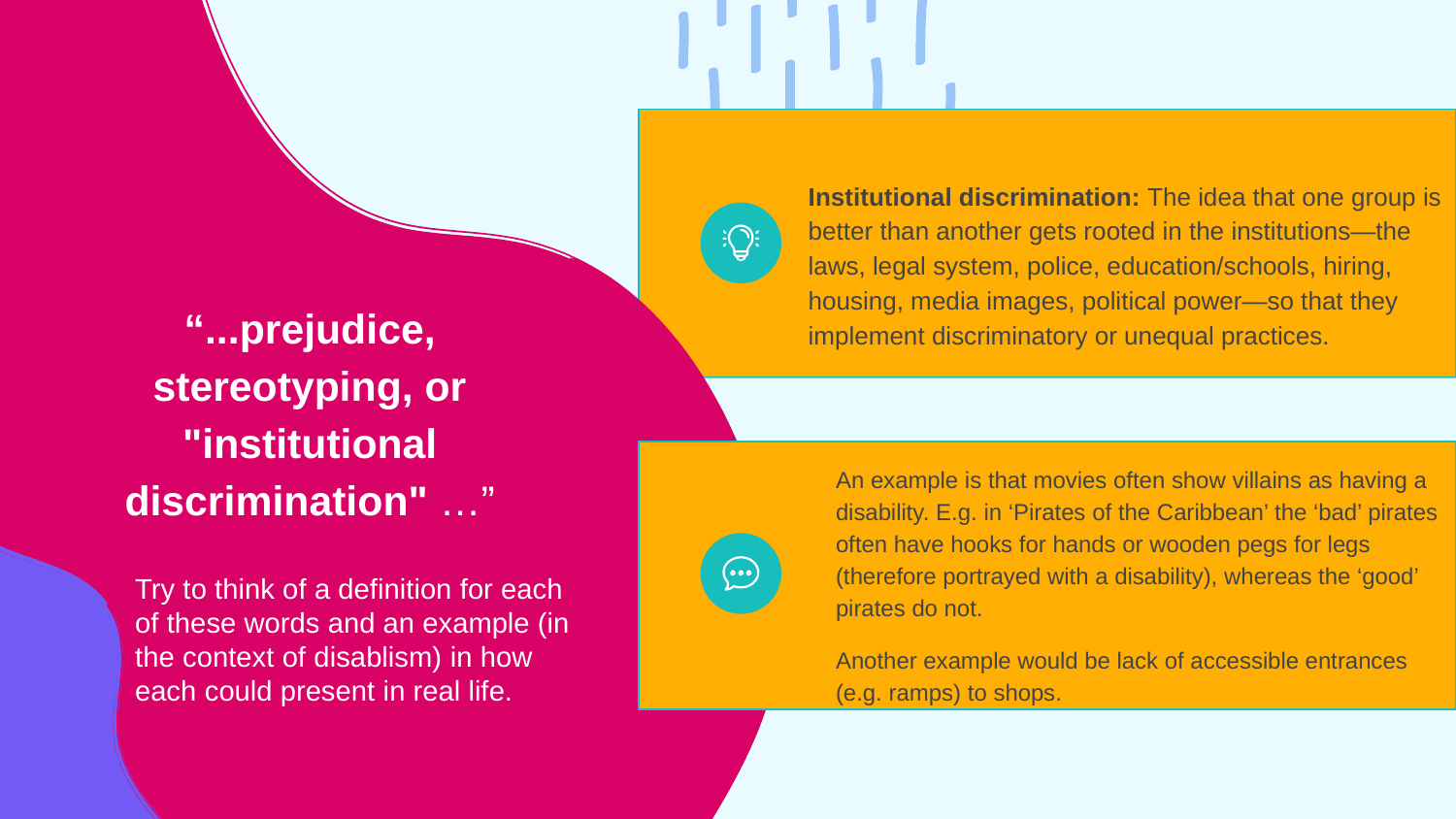

# Institutional discrimination: The idea that one group is better than another gets rooted in the institutions—the laws, legal system, police, education/schools, hiring, housing, media images, political power—so that they implement discriminatory or unequal practices.

“...prejudice, stereotyping, or "institutional discrimination" …”

An example is that movies often show villains as having a disability. E.g. in ‘Pirates of the Caribbean’ the ‘bad’ pirates often have hooks for hands or wooden pegs for legs (therefore portrayed with a disability), whereas the ‘good’ pirates do not.
Another example would be lack of accessible entrances (e.g. ramps) to shops.

Try to think of a definition for each of these words and an example (in the context of disablism) in how each could present in real life.